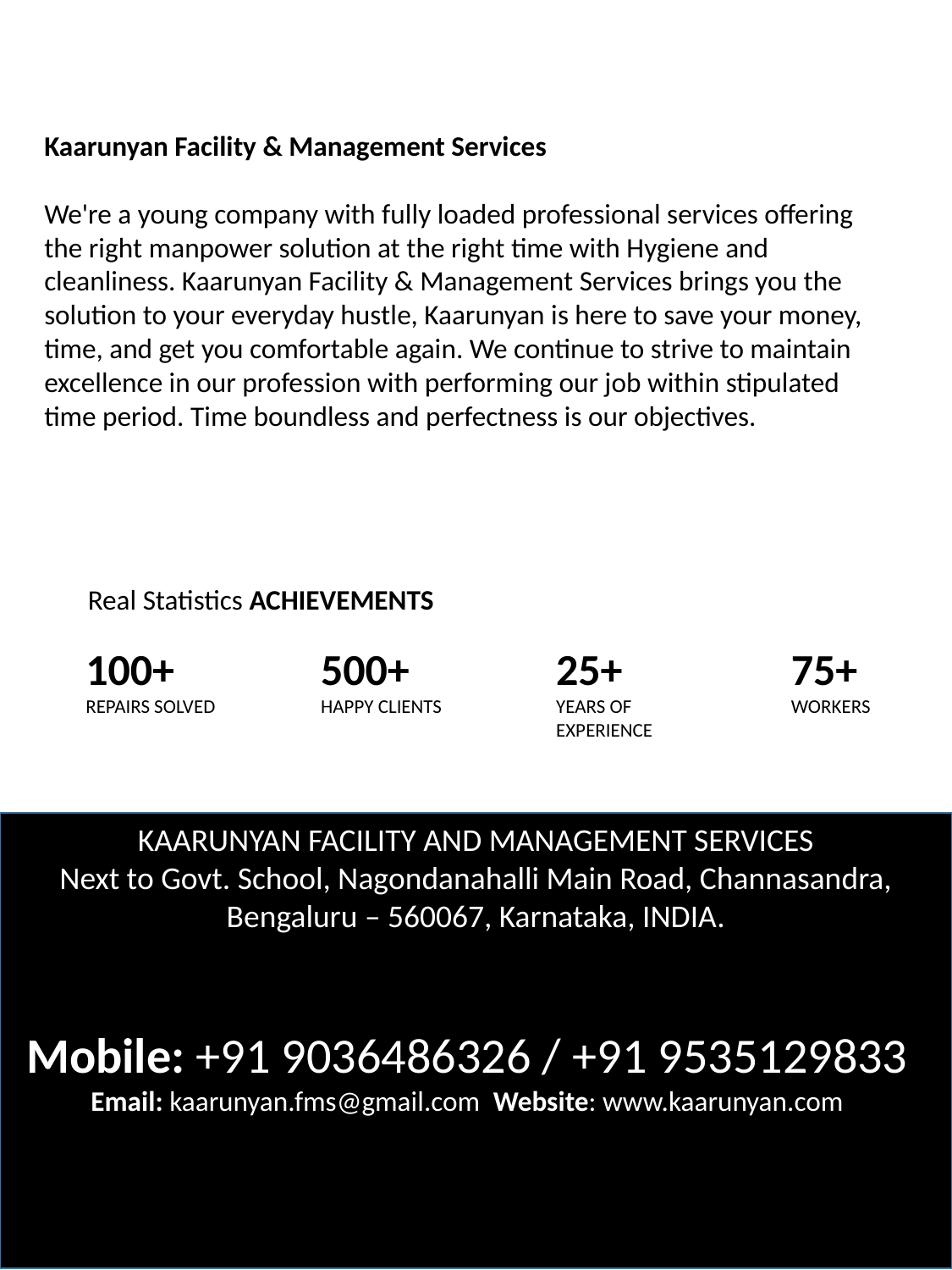

Kaarunyan Facility & Management Services

We're a young company with fully loaded professional services offering the right manpower solution at the right time with Hygiene and cleanliness. Kaarunyan Facility & Management Services brings you the solution to your everyday hustle, Kaarunyan is here to save your money, time, and get you comfortable again. We continue to strive to maintain excellence in our profession with performing our job within stipulated time period. Time boundless and perfectness is our objectives.
Real Statistics ACHIEVEMENTS
100+
REPAIRS SOLVED
500+
HAPPY CLIENTS
25+
YEARS OF EXPERIENCE
75+
WORKERS
KAARUNYAN FACILITY AND MANAGEMENT SERVICES
Next to Govt. School, Nagondanahalli Main Road, Channasandra, Bengaluru – 560067, Karnataka, INDIA.
Mobile: +91 9036486326 / +91 9535129833
Email: kaarunyan.fms@gmail.com  Website: www.kaarunyan.com